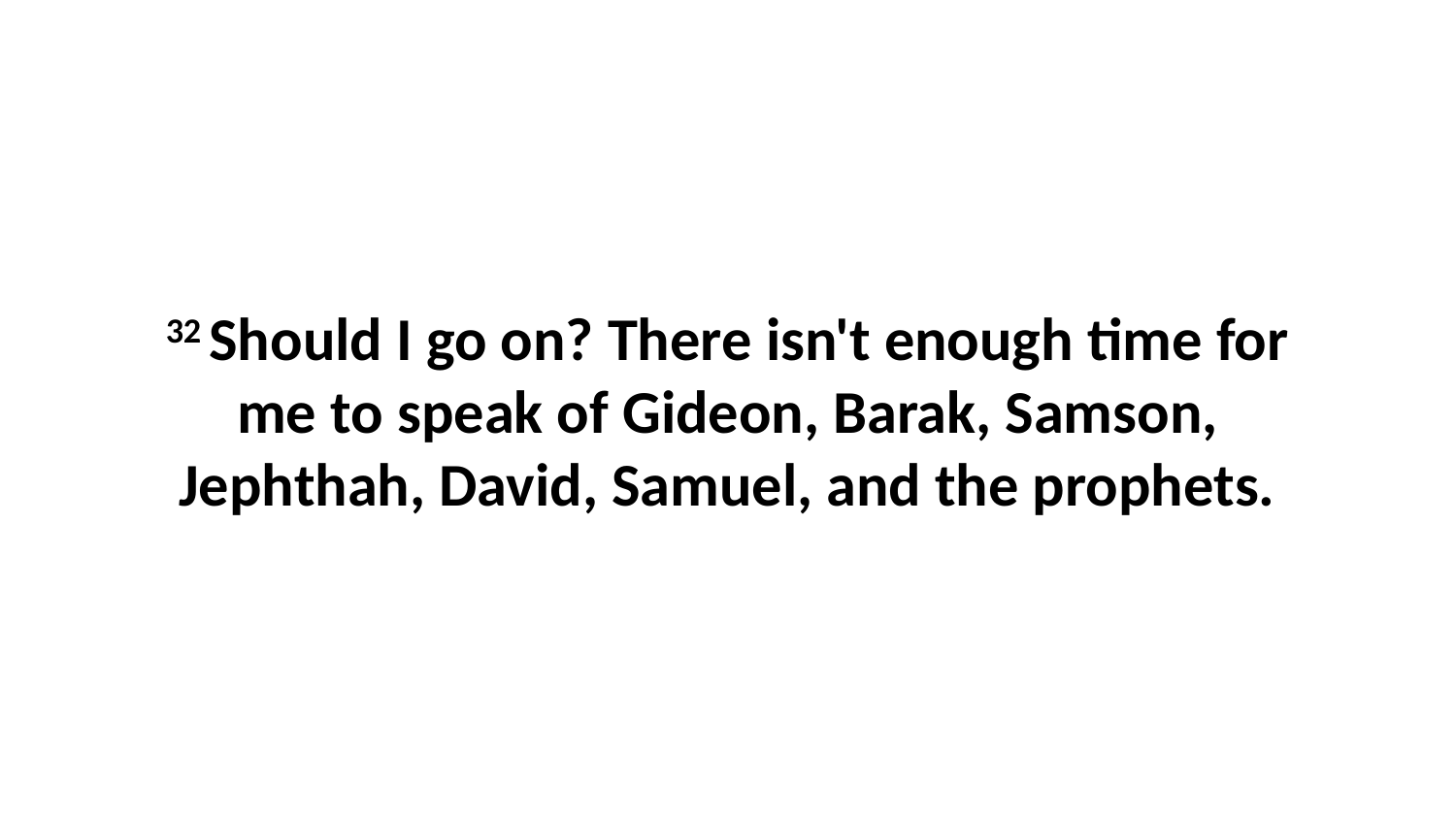

32 Should I go on? There isn't enough time for me to speak of Gideon, Barak, Samson, Jephthah, David, Samuel, and the prophets.